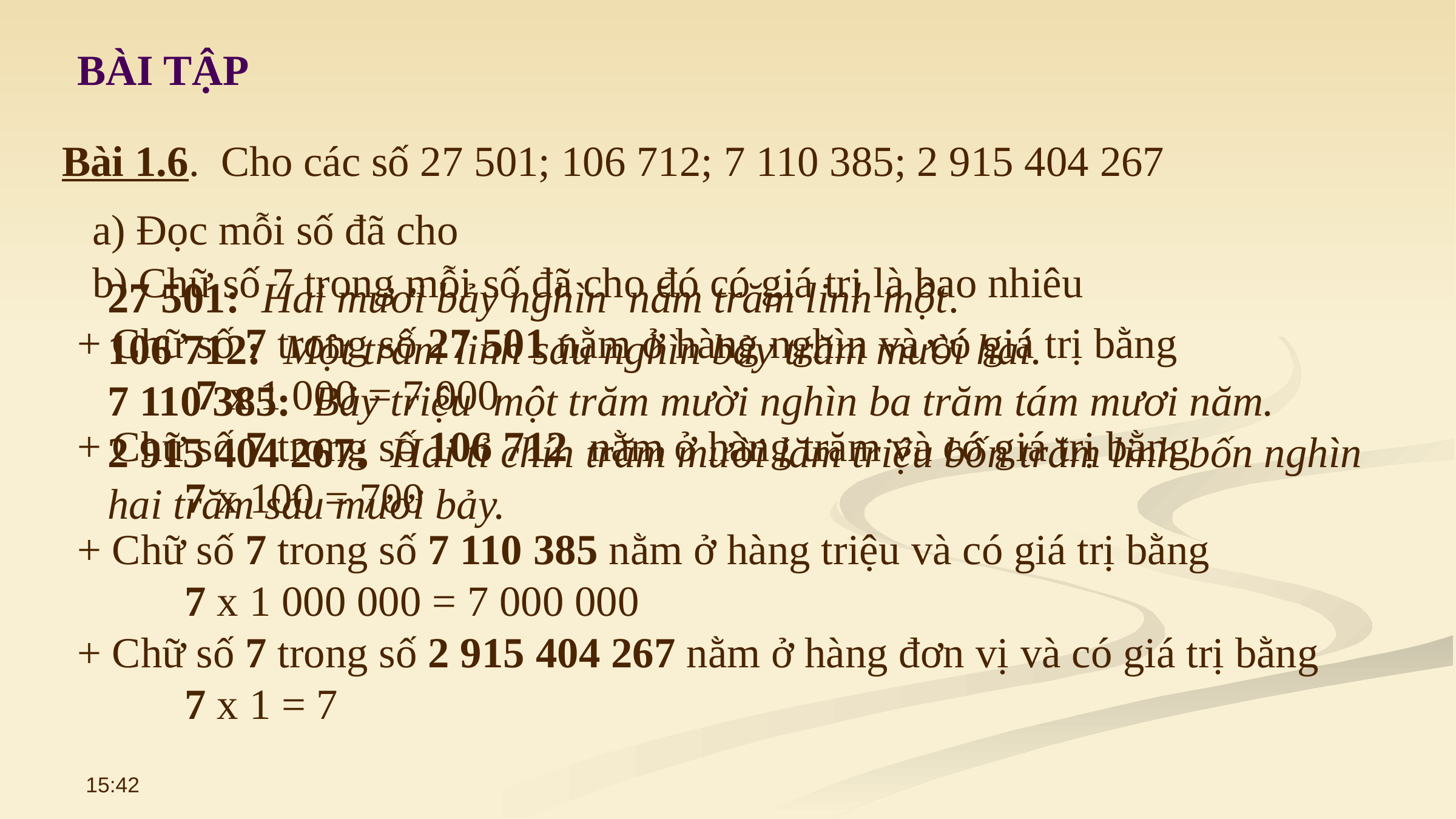

BÀI TẬP
Bài 1.6.  Cho các số 27 501; 106 712; 7 110 385; 2 915 404 267
a) Đọc mỗi số đã cho
b) Chữ số 7 trong mỗi số đã cho đó có giá trị là bao nhiêu
27 501:  Hai mươi bảy nghìn  năm trăm linh một.
106 712:  Một trăm linh sáu nghìn bảy trăm mười hai.
7 110 385:  Bảy triệu  một trăm mười nghìn ba trăm tám mươi năm.
2 915 404 267:  Hai tỉ chín trăm mười lăm triệu bốn trăm linh bốn nghìn hai trăm sáu mươi bảy.
+ Chữ số 7 trong số 27 501 nằm ở hàng nghìn và có giá trị bằng
           7 x 1 000 = 7 000
+ Chữ số 7 trong số 106 712  nằm ở hàng trăm và có giá trị bằng
          7 x 100 = 700
+ Chữ số 7 trong số 7 110 385 nằm ở hàng triệu và có giá trị bằng
          7 x 1 000 000 = 7 000 000
+ Chữ số 7 trong số 2 915 404 267 nằm ở hàng đơn vị và có giá trị bằng
          7 x 1 = 7

15:42